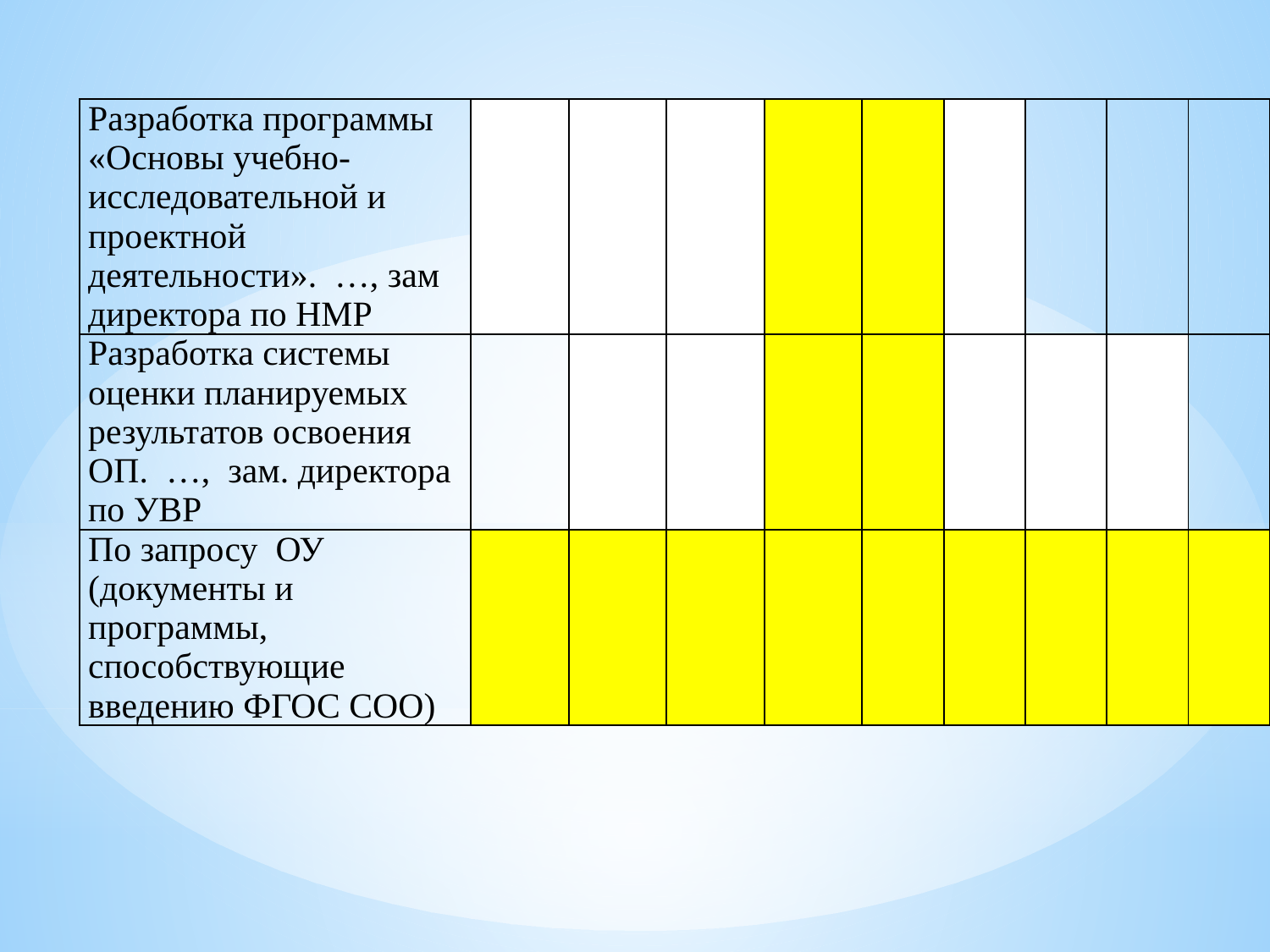

| Разработка программы «Основы учебно-исследовательной и проектной деятельности». …, зам директора по НМР |  |  |  |  |  |  |  |  |  |
| --- | --- | --- | --- | --- | --- | --- | --- | --- | --- |
| Разработка системы оценки планируемых результатов освоения ОП. …, зам. директора по УВР |  |  |  |  |  |  |  |  |  |
| По запросу ОУ (документы и программы, способствующие введению ФГОС СОО) |  |  |  |  |  |  |  |  |  |